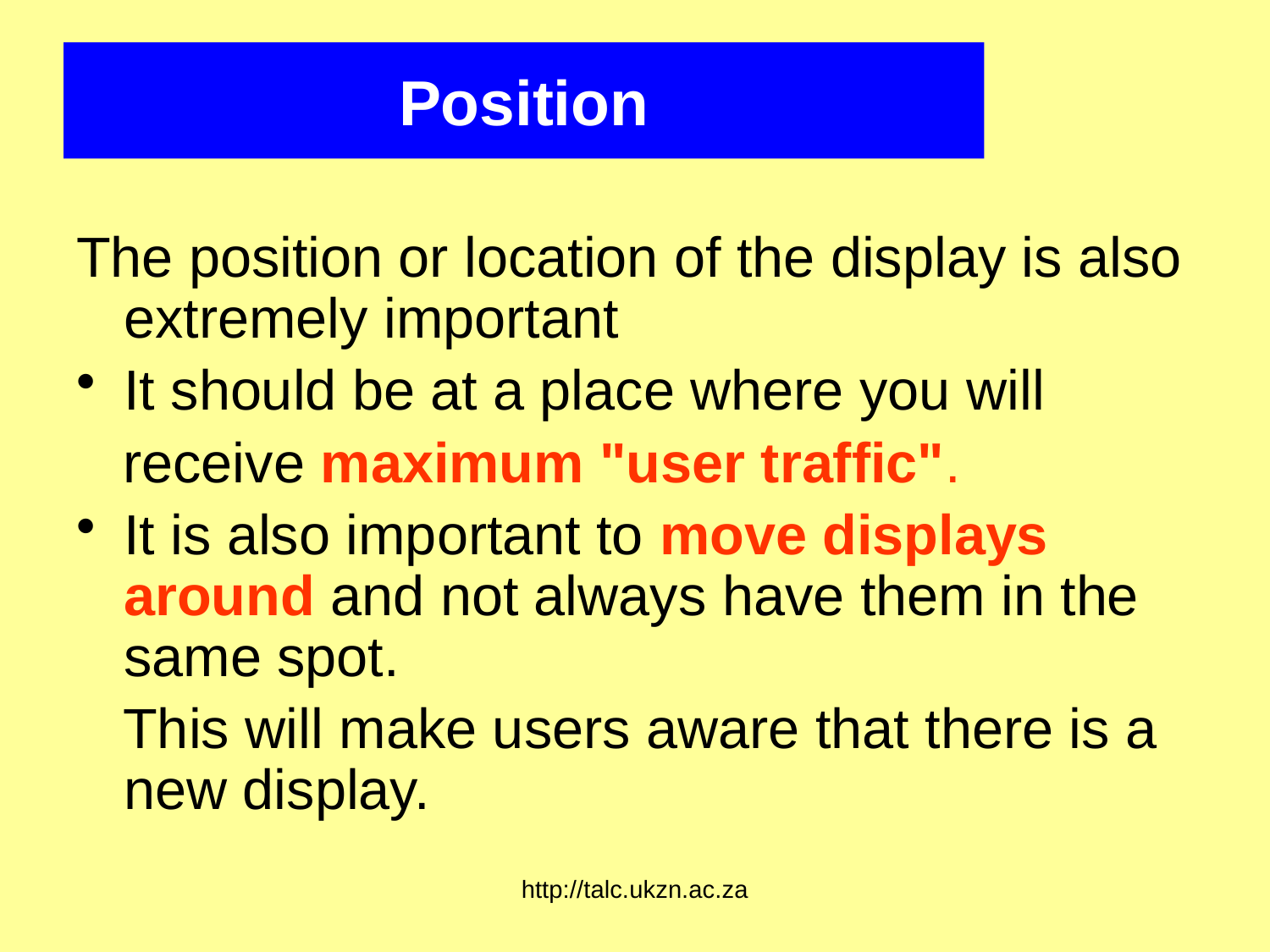

# Position
The position or location of the display is also extremely important
It should be at a place where you will
   receive maximum "user traffic".
It is also important to move displays around and not always have them in the same spot.
   This will make users aware that there is a new display.
http://talc.ukzn.ac.za